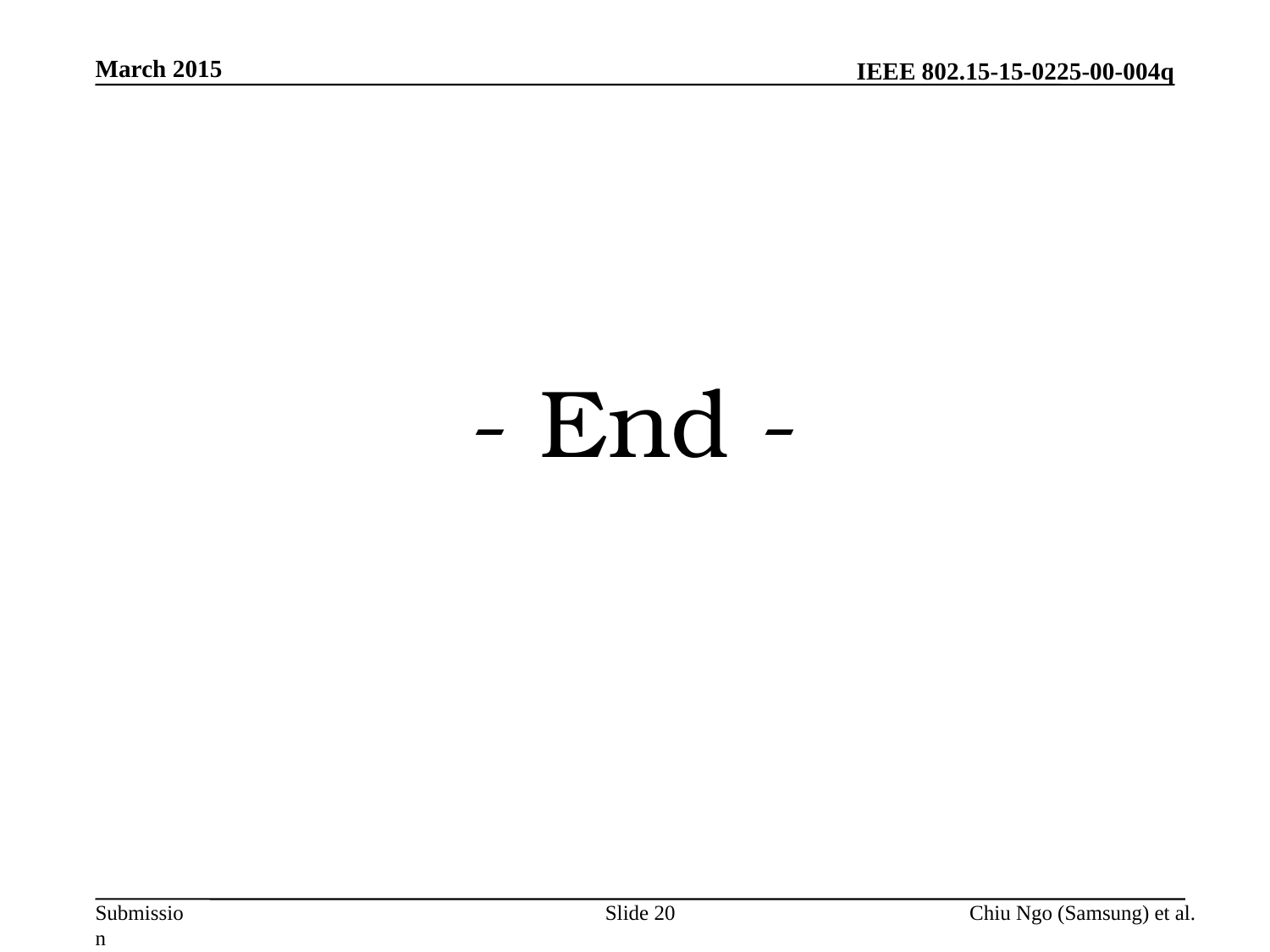

March 2015
- End -
Slide 20
Chiu Ngo (Samsung) et al.